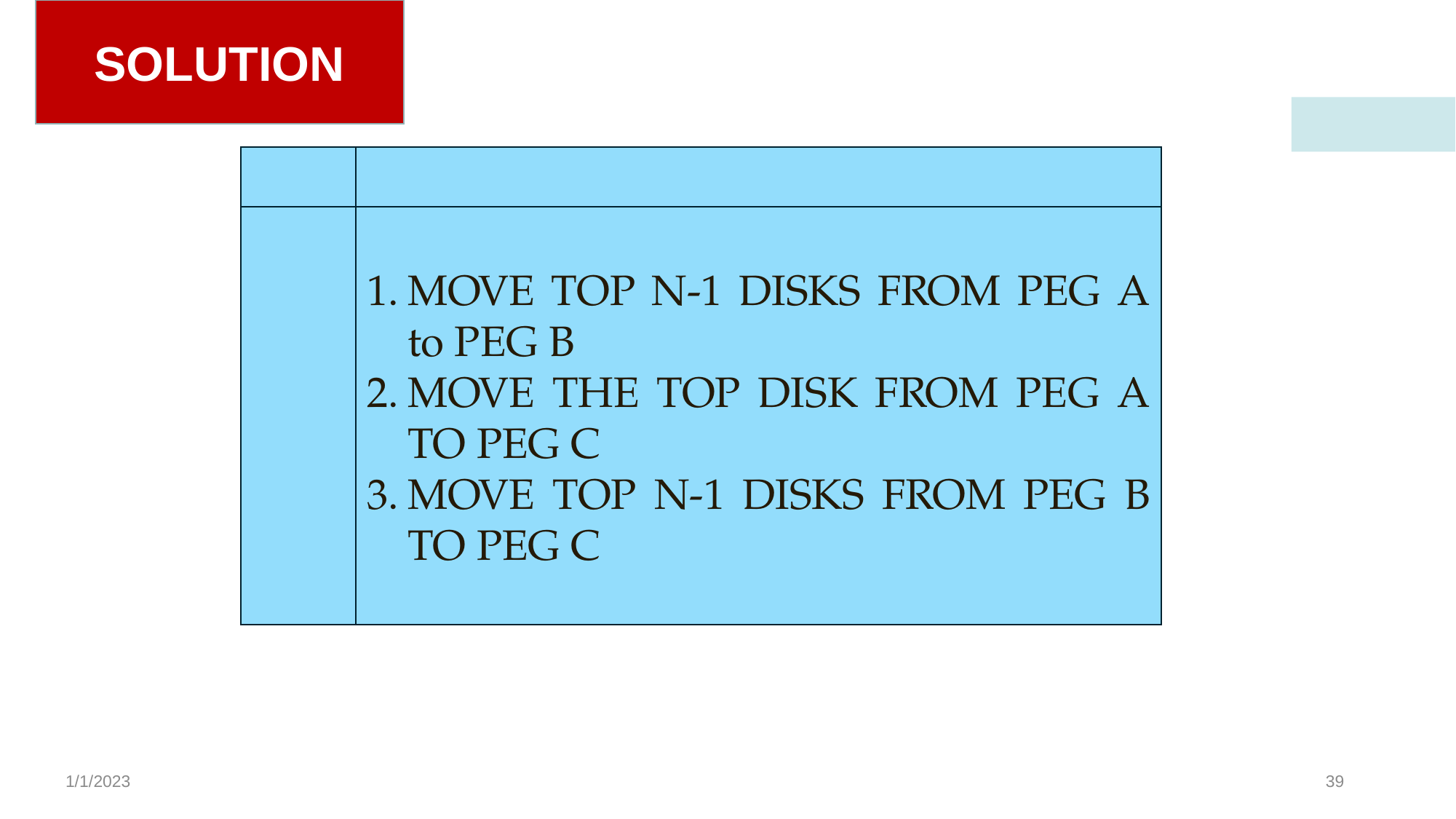

SOLUTION
MOVE TOP N-1 DISKS FROM PEG A to PEG B
MOVE THE TOP DISK FROM PEG A TO PEG C
MOVE TOP N-1 DISKS FROM PEG B TO PEG C
1/1/2023

39